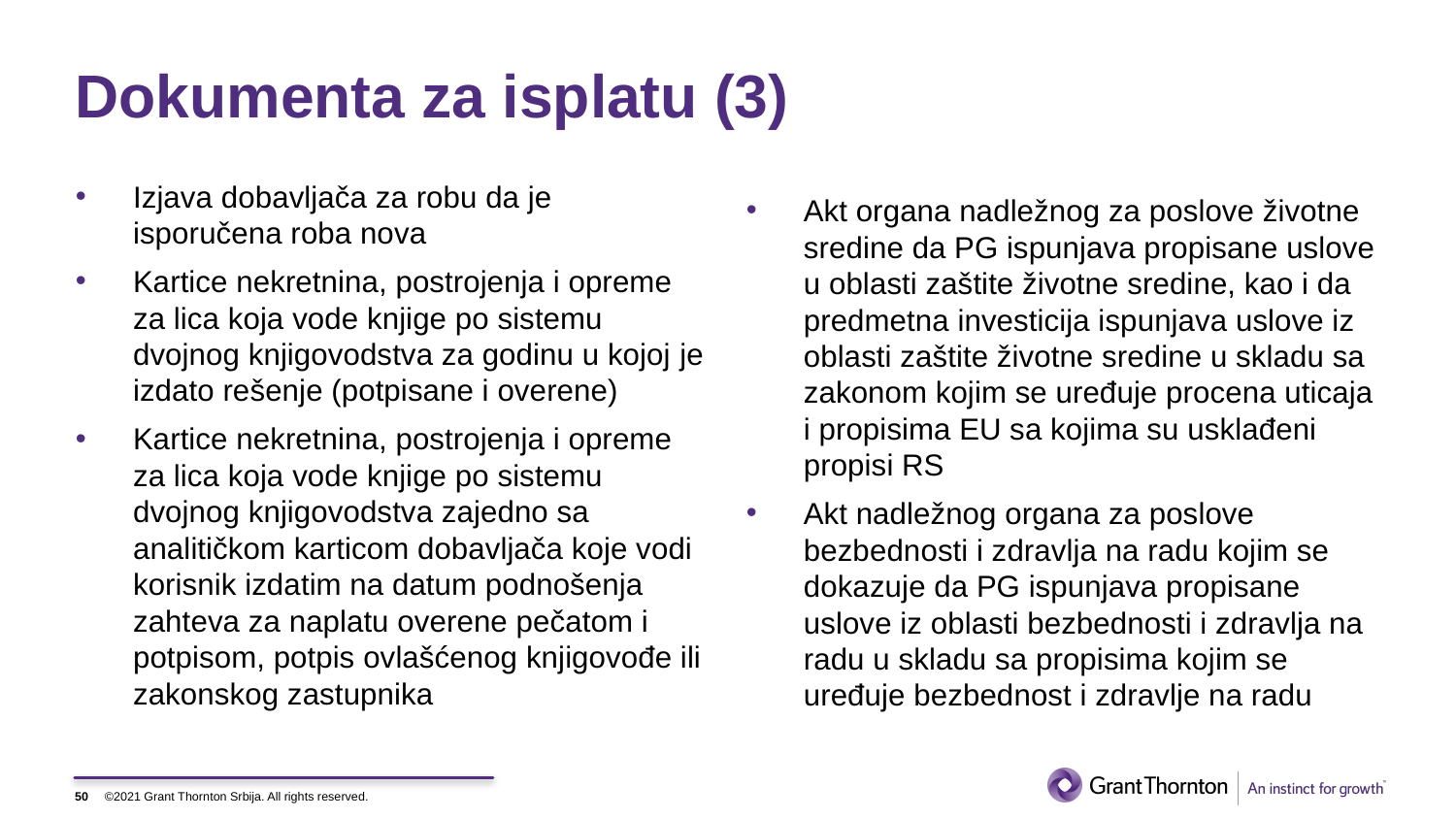

# Dokumenta za isplatu (3)
Izjava dobavljača za robu da je isporučena roba nova
Kartice nekretnina, postrojenja i opreme za lica koja vode knjige po sistemu dvojnog knjigovodstva za godinu u kojoj je izdato rešenje (potpisane i overene)
Kartice nekretnina, postrojenja i opreme za lica koja vode knjige po sistemu dvojnog knjigovodstva zajedno sa analitičkom karticom dobavljača koje vodi korisnik izdatim na datum podnošenja zahteva za naplatu overene pečatom i potpisom, potpis ovlašćenog knjigovođe ili zakonskog zastupnika
Akt organa nadležnog za poslove životne sredine da PG ispunjava propisane uslove u oblasti zaštite životne sredine, kao i da predmetna investicija ispunjava uslove iz oblasti zaštite životne sredine u skladu sa zakonom kojim se uređuje procena uticaja i propisima EU sa kojima su usklađeni propisi RS
Akt nadležnog organa za poslove bezbednosti i zdravlja na radu kojim se dokazuje da PG ispunjava propisane uslove iz oblasti bezbednosti i zdravlja na radu u skladu sa propisima kojim se uređuje bezbednost i zdravlje na radu
50